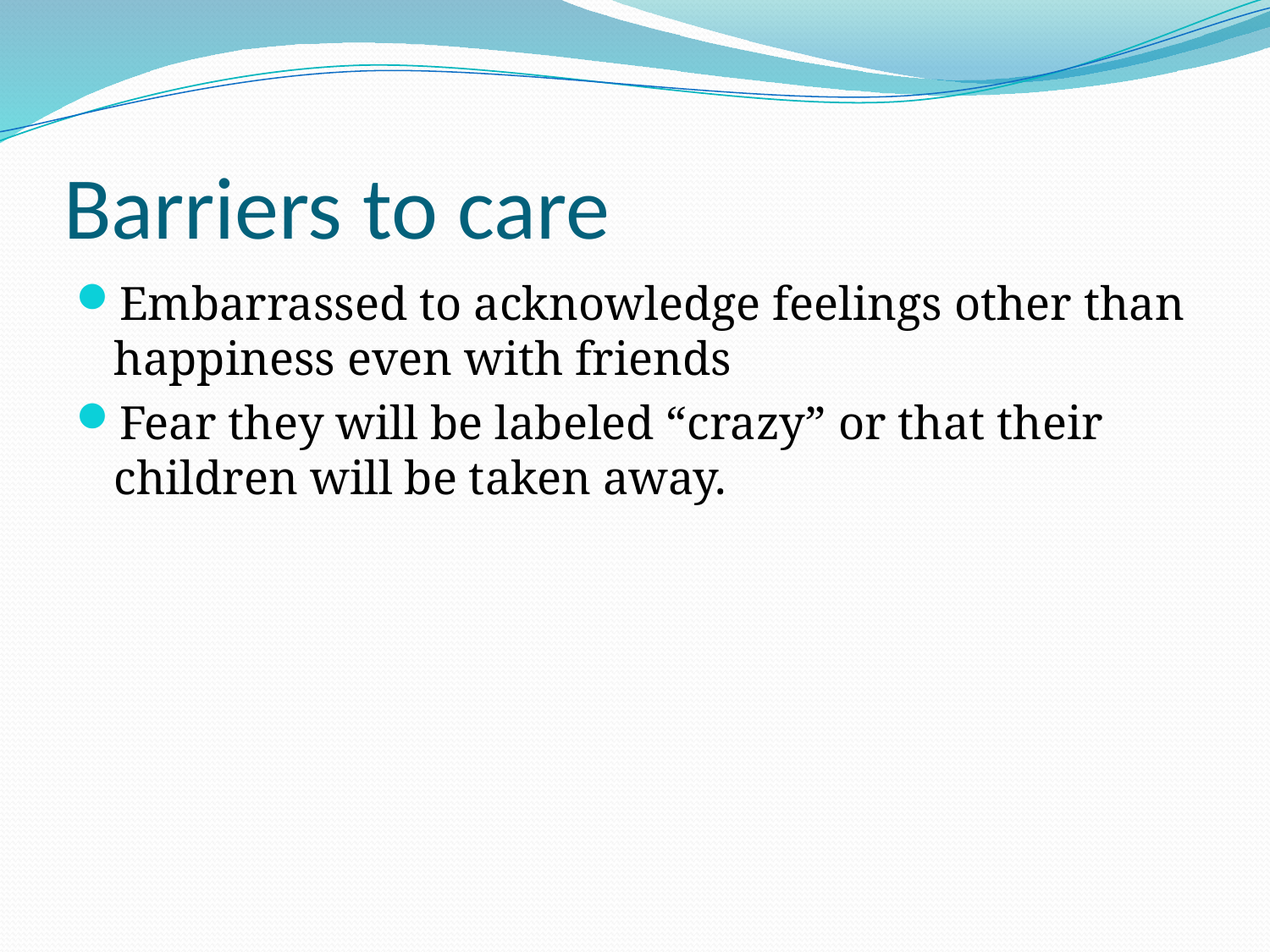

# Barriers to care
Embarrassed to acknowledge feelings other than happiness even with friends
Fear they will be labeled “crazy” or that their children will be taken away.